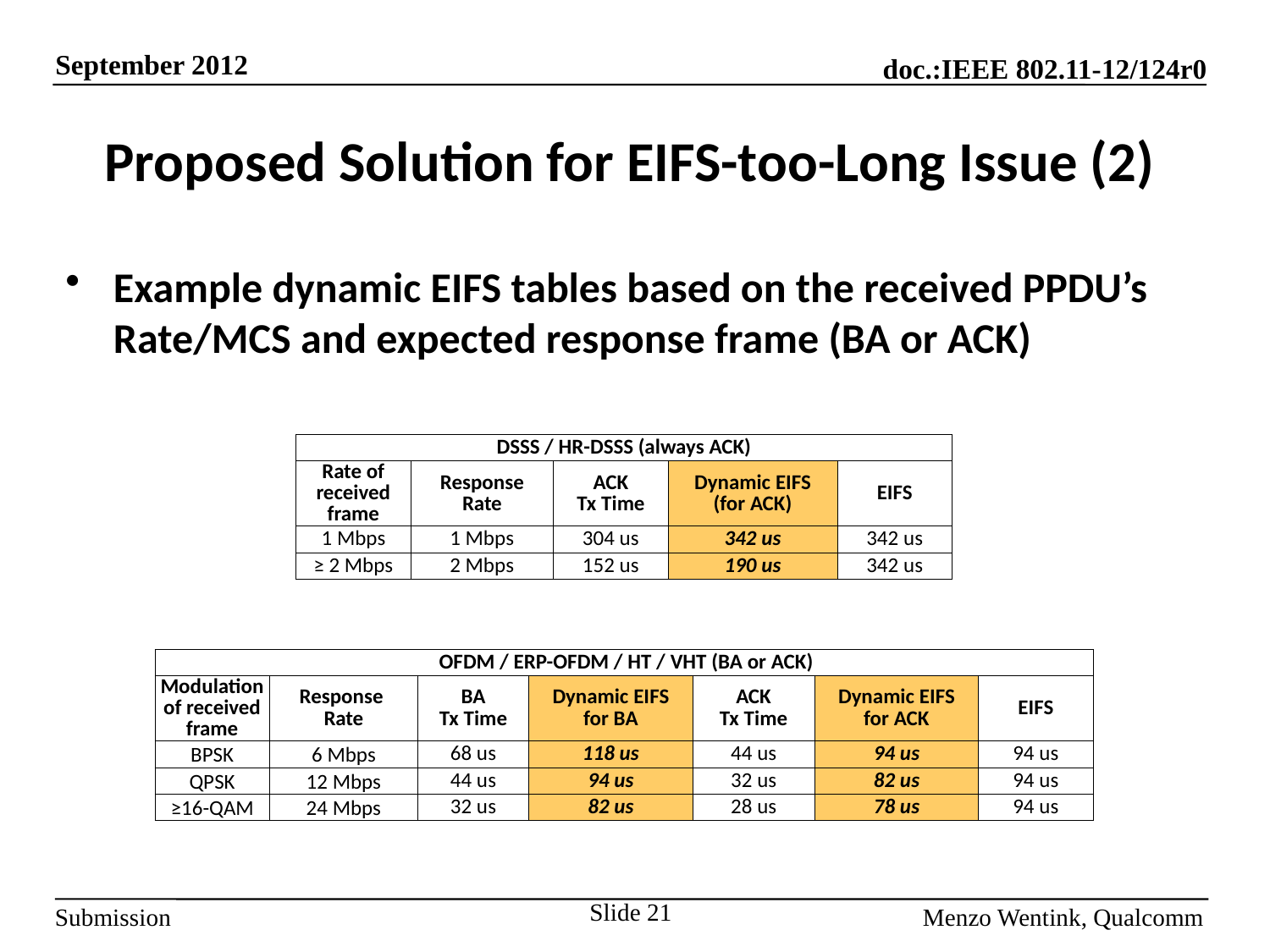

# Proposed Solution for EIFS-too-Long Issue (2)
Example dynamic EIFS tables based on the received PPDU’s Rate/MCS and expected response frame (BA or ACK)
| DSSS / HR-DSSS (always ACK) |  |  |  |  |
| --- | --- | --- | --- | --- |
| Rate of received frame | Response Rate | ACK Tx Time | Dynamic EIFS (for ACK) | EIFS |
| 1 Mbps | 1 Mbps | 304 us | 342 us | 342 us |
| ≥ 2 Mbps | 2 Mbps | 152 us | 190 us | 342 us |
| OFDM / ERP-OFDM / HT / VHT (BA or ACK) |  |  |  |  |  |  |
| --- | --- | --- | --- | --- | --- | --- |
| Modulation of received frame | Response Rate | BA Tx Time | Dynamic EIFS for BA | ACK Tx Time | Dynamic EIFS for ACK | EIFS |
| BPSK | 6 Mbps | 68 us | 118 us | 44 us | 94 us | 94 us |
| QPSK | 12 Mbps | 44 us | 94 us | 32 us | 82 us | 94 us |
| ≥16-QAM | 24 Mbps | 32 us | 82 us | 28 us | 78 us | 94 us |
Slide 21